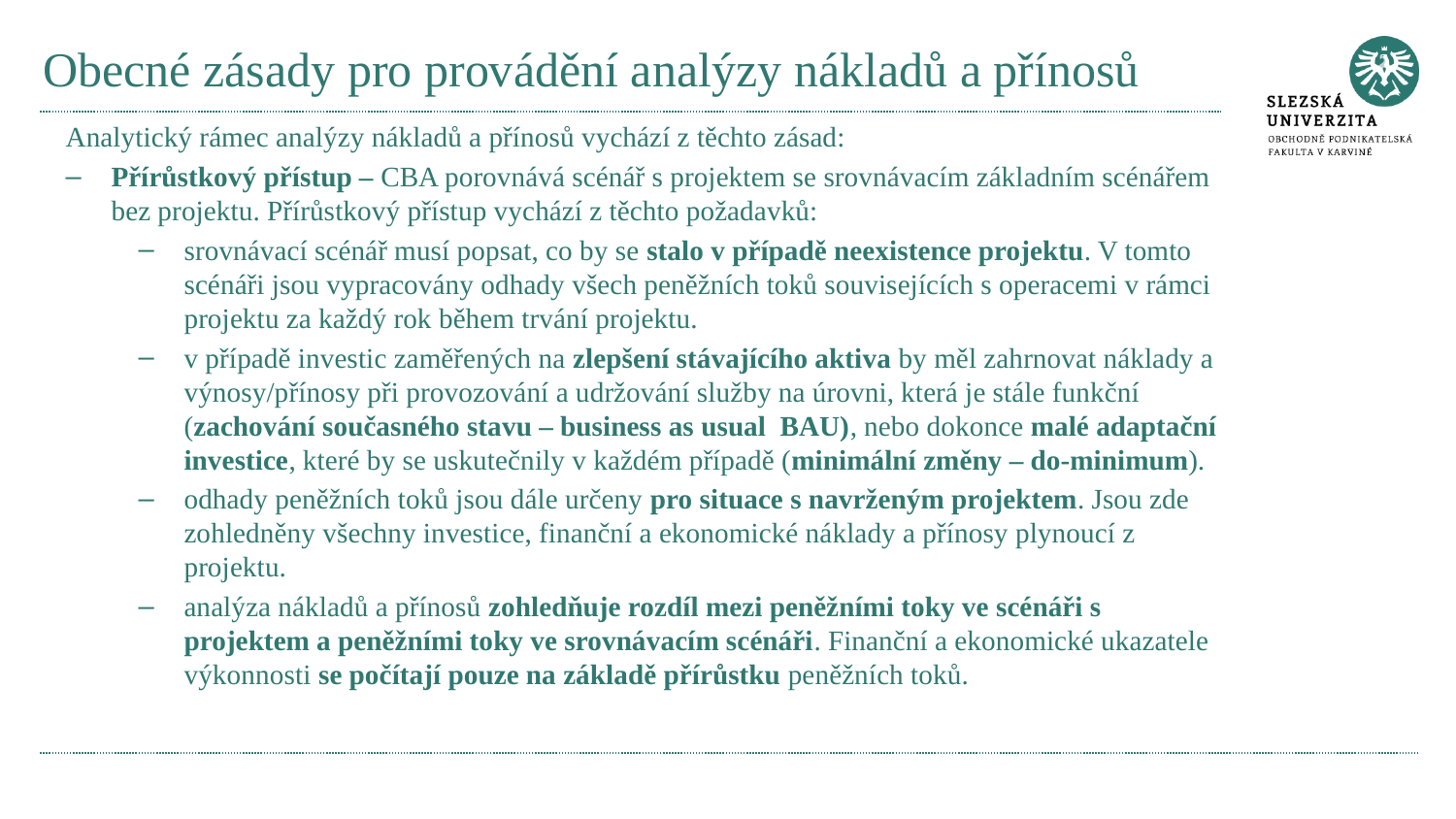

# Obecné zásady pro provádění analýzy nákladů a přínosů
Analytický rámec analýzy nákladů a přínosů vychází z těchto zásad:
Přírůstkový přístup – CBA porovnává scénář s projektem se srovnávacím základním scénářem bez projektu. Přírůstkový přístup vychází z těchto požadavků:
srovnávací scénář musí popsat, co by se stalo v případě neexistence projektu. V tomto scénáři jsou vypracovány odhady všech peněžních toků souvisejících s operacemi v rámci projektu za každý rok během trvání projektu.
v případě investic zaměřených na zlepšení stávajícího aktiva by měl zahrnovat náklady a výnosy/přínosy při provozování a udržování služby na úrovni, která je stále funkční (zachování současného stavu – business as usual  BAU), nebo dokonce malé adaptační investice, které by se uskutečnily v každém případě (minimální změny – do-minimum).
odhady peněžních toků jsou dále určeny pro situace s navrženým projektem. Jsou zde zohledněny všechny investice, finanční a ekonomické náklady a přínosy plynoucí z projektu.
analýza nákladů a přínosů zohledňuje rozdíl mezi peněžními toky ve scénáři s projektem a peněžními toky ve srovnávacím scénáři. Finanční a ekonomické ukazatele výkonnosti se počítají pouze na základě přírůstku peněžních toků.